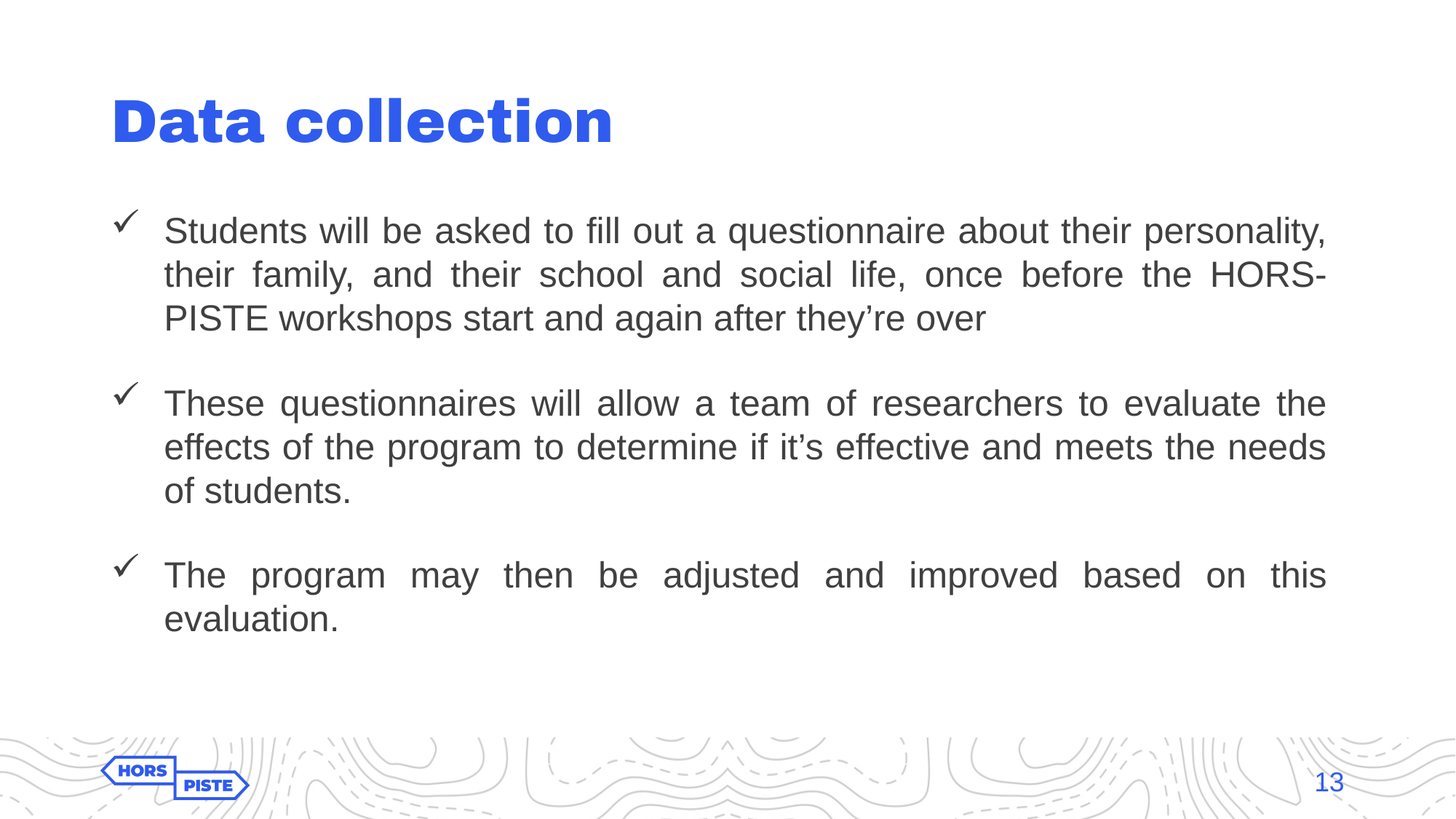

# Data collection
Students will be asked to fill out a questionnaire about their personality, their family, and their school and social life, once before the HORS-PISTE workshops start and again after they’re over

These questionnaires will allow a team of researchers to evaluate the effects of the program to determine if it’s effective and meets the needs of students.

The program may then be adjusted and improved based on this evaluation.
13